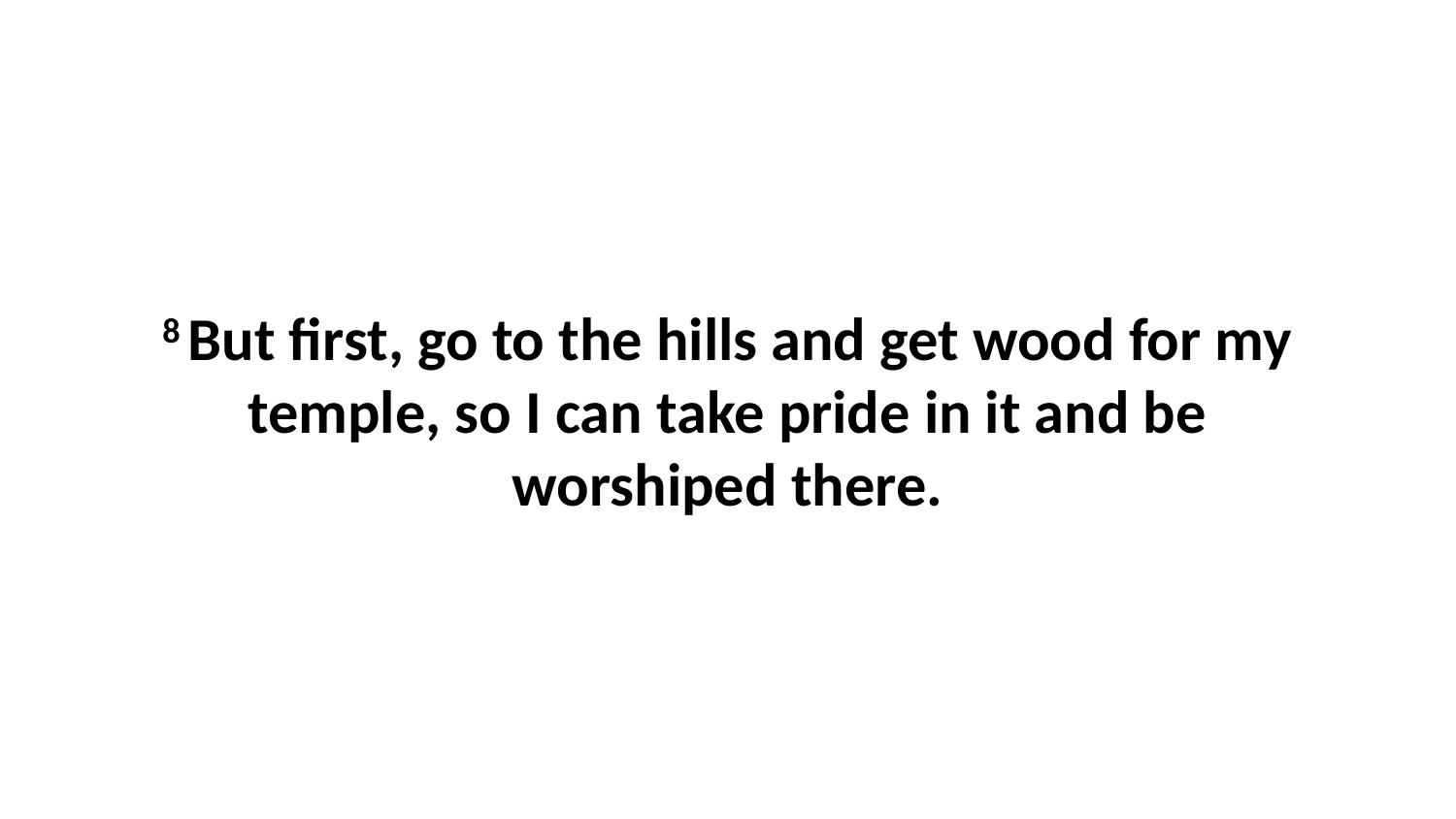

8 But first, go to the hills and get wood for my temple, so I can take pride in it and be worshiped there.